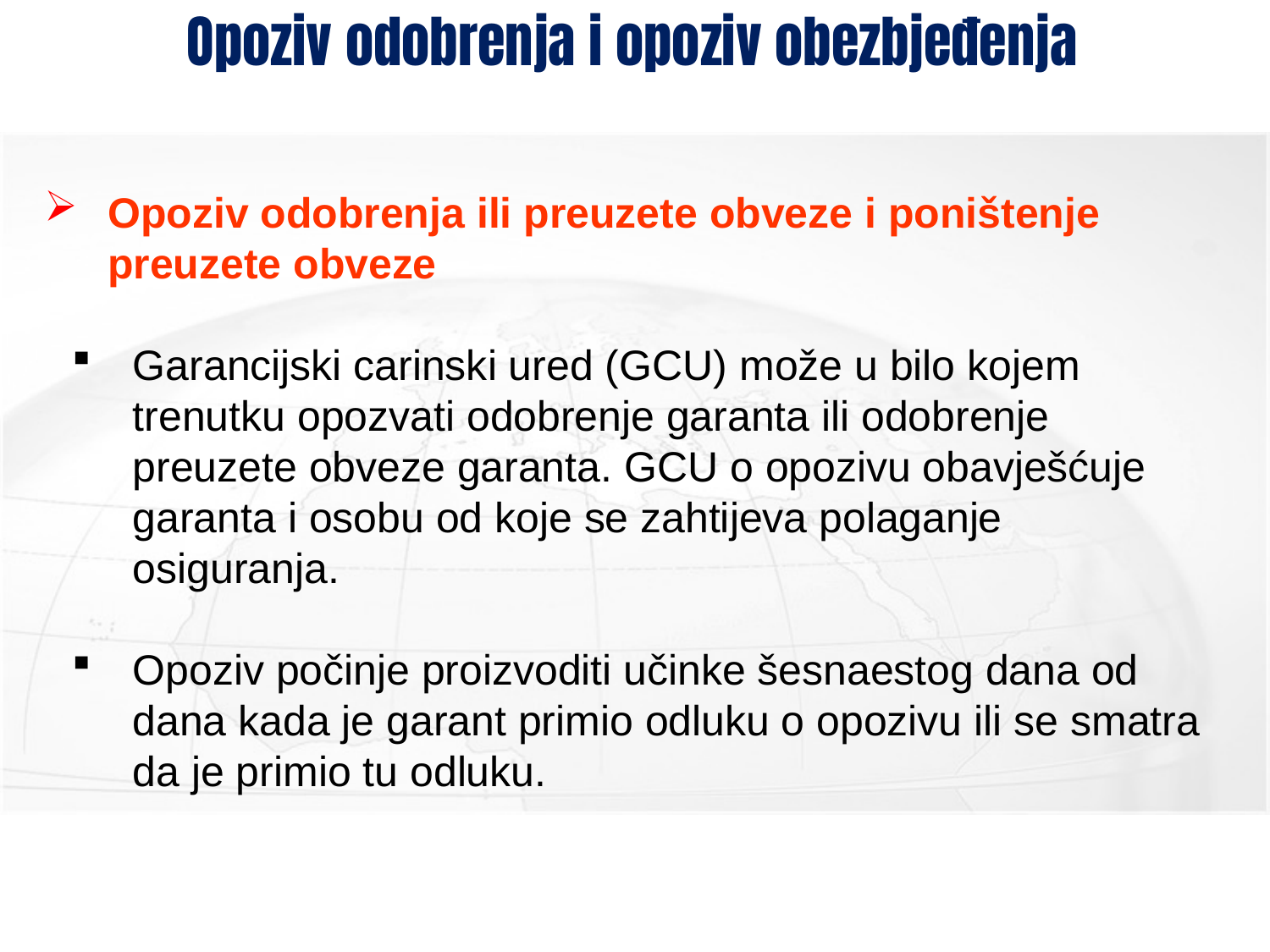

# Opoziv odobrenja i opoziv obezbjeđenja
Opoziv odobrenja ili preuzete obveze i poništenje preuzete obveze

Garancijski carinski ured (GCU) može u bilo kojem trenutku opozvati odobrenje garanta ili odobrenje preuzete obveze garanta. GCU o opozivu obavješćuje garanta i osobu od koje se zahtijeva polaganje osiguranja.

Opoziv počinje proizvoditi učinke šesnaestog dana od dana kada je garant primio odluku o opozivu ili se smatra da je primio tu odluku.